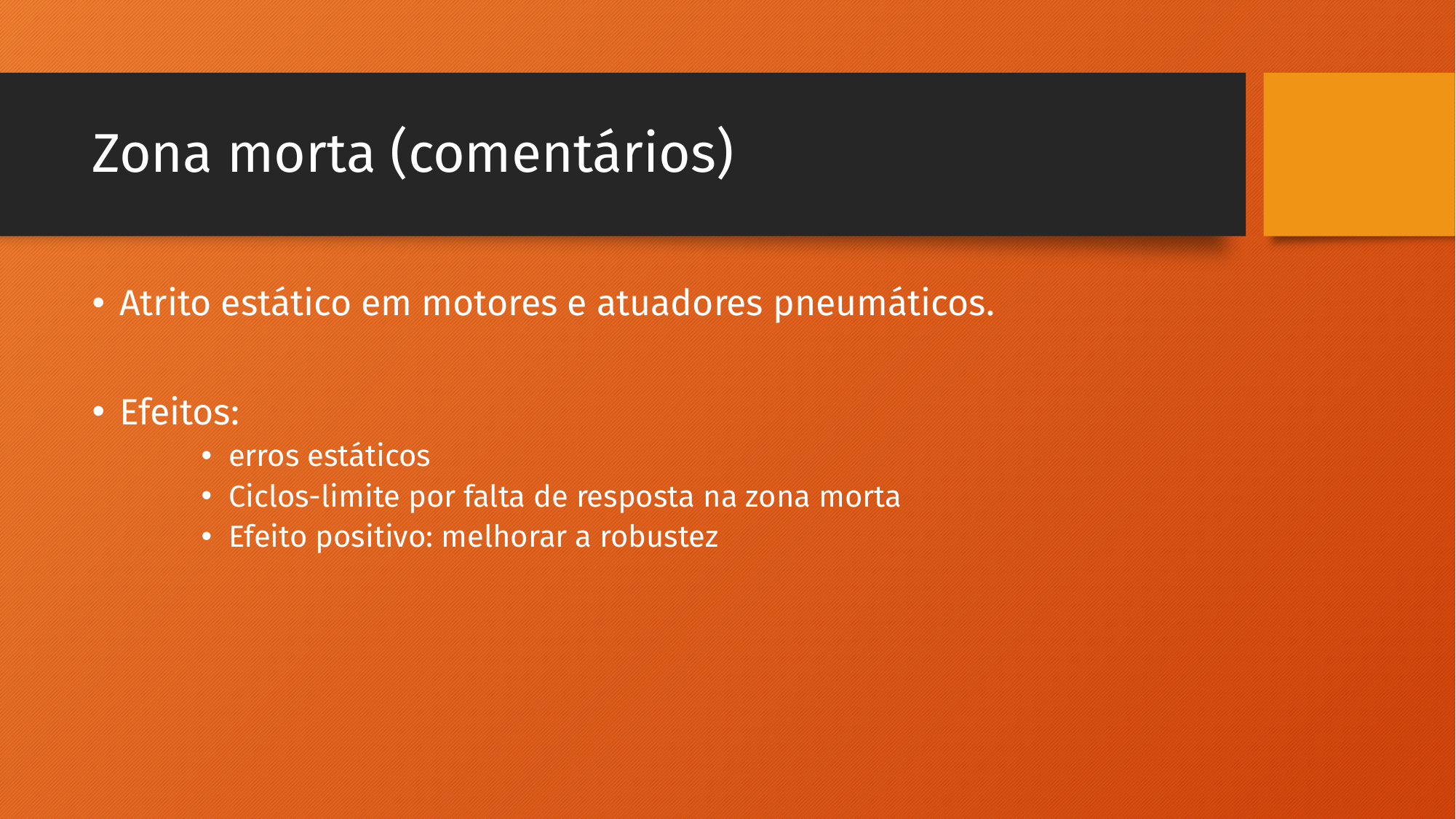

# Zona morta (comentários)
Atrito estático em motores e atuadores pneumáticos.

Efeitos:
erros estáticos
Ciclos-limite por falta de resposta na zona morta
Efeito positivo: melhorar a robustez